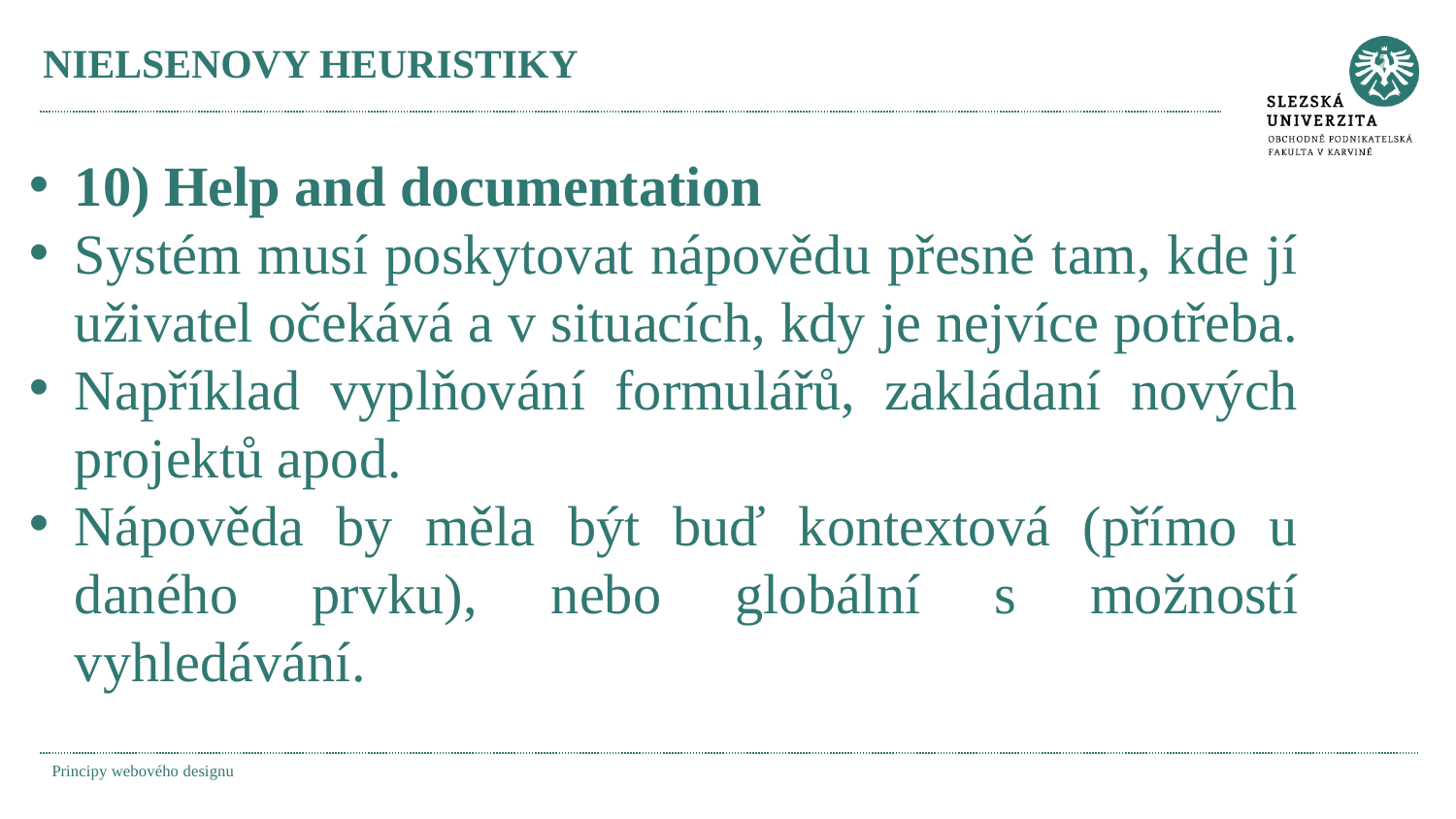

# NIELSENOVY HEURISTIKY
10) Help and documentation
Systém musí poskytovat nápovědu přesně tam, kde jí uživatel očekává a v situacích, kdy je nejvíce potřeba.
Například vyplňování formulářů, zakládaní nových projektů apod.
Nápověda by měla být buď kontextová (přímo u daného prvku), nebo globální s možností vyhledávání.
Principy webového designu